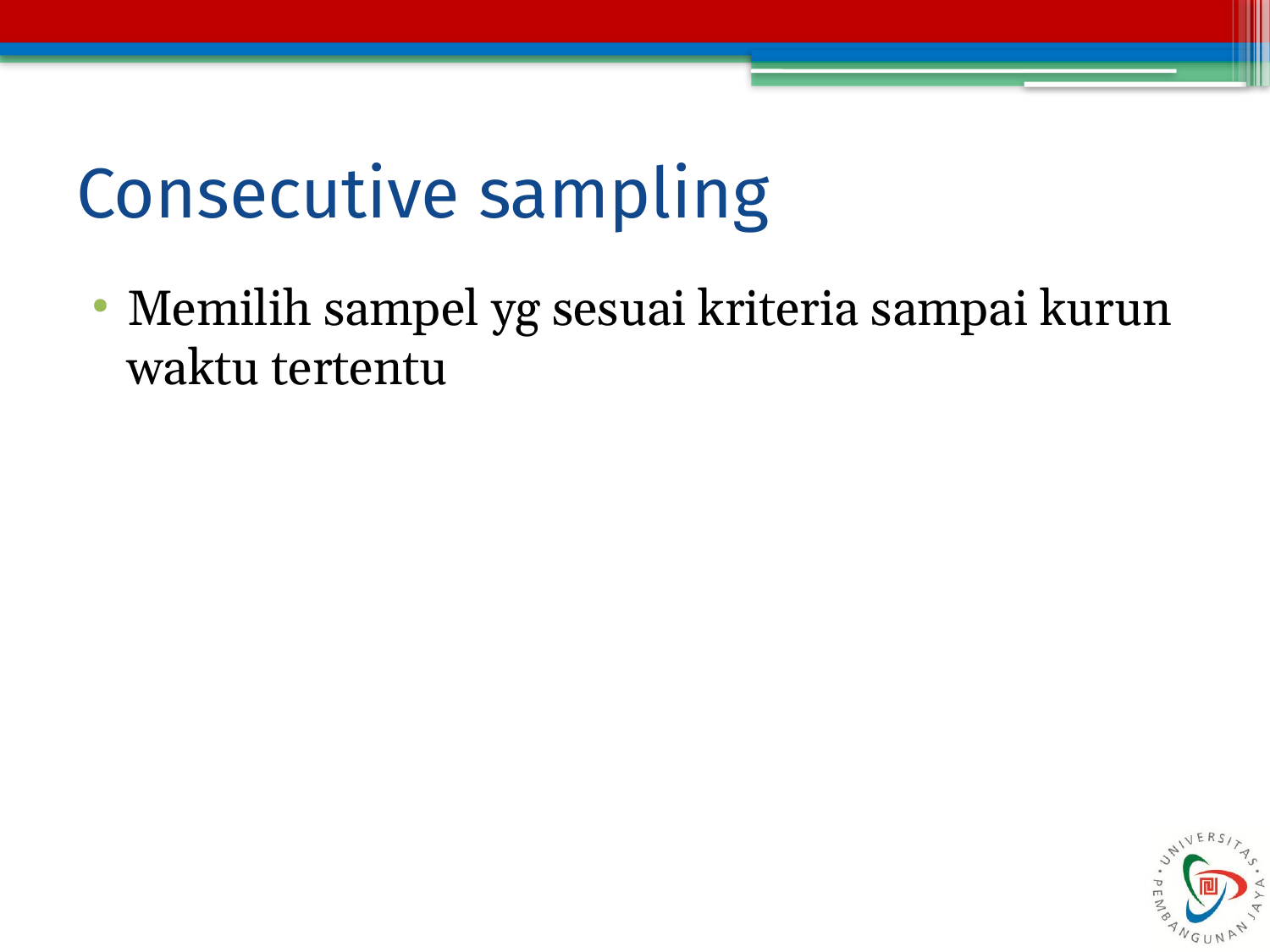

# Consecutive sampling
Memilih sampel yg sesuai kriteria sampai kurun waktu tertentu